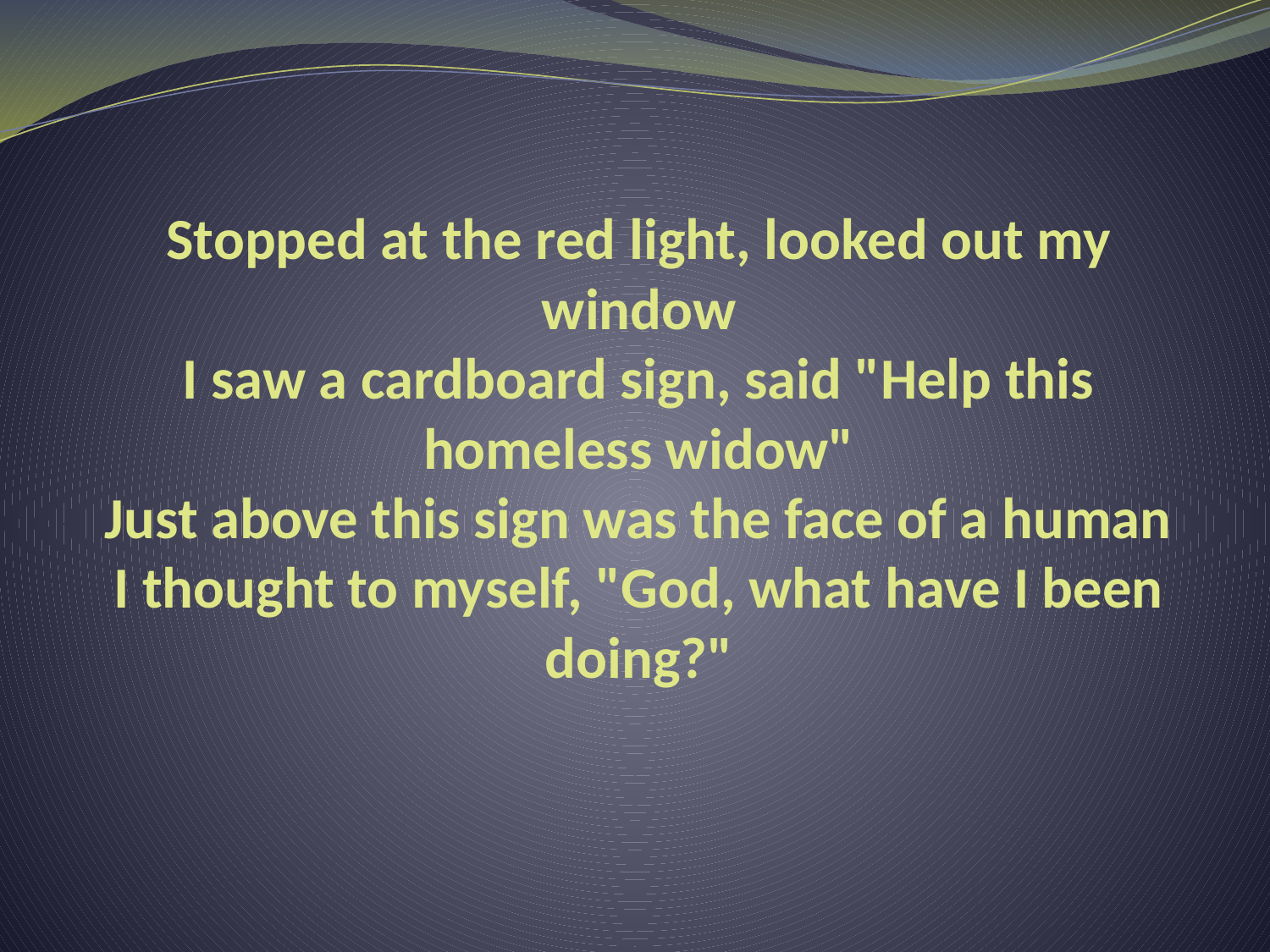

# Stopped at the red light, looked out my window I saw a cardboard sign, said "Help this homeless widow" Just above this sign was the face of a human I thought to myself, "God, what have I been doing?"